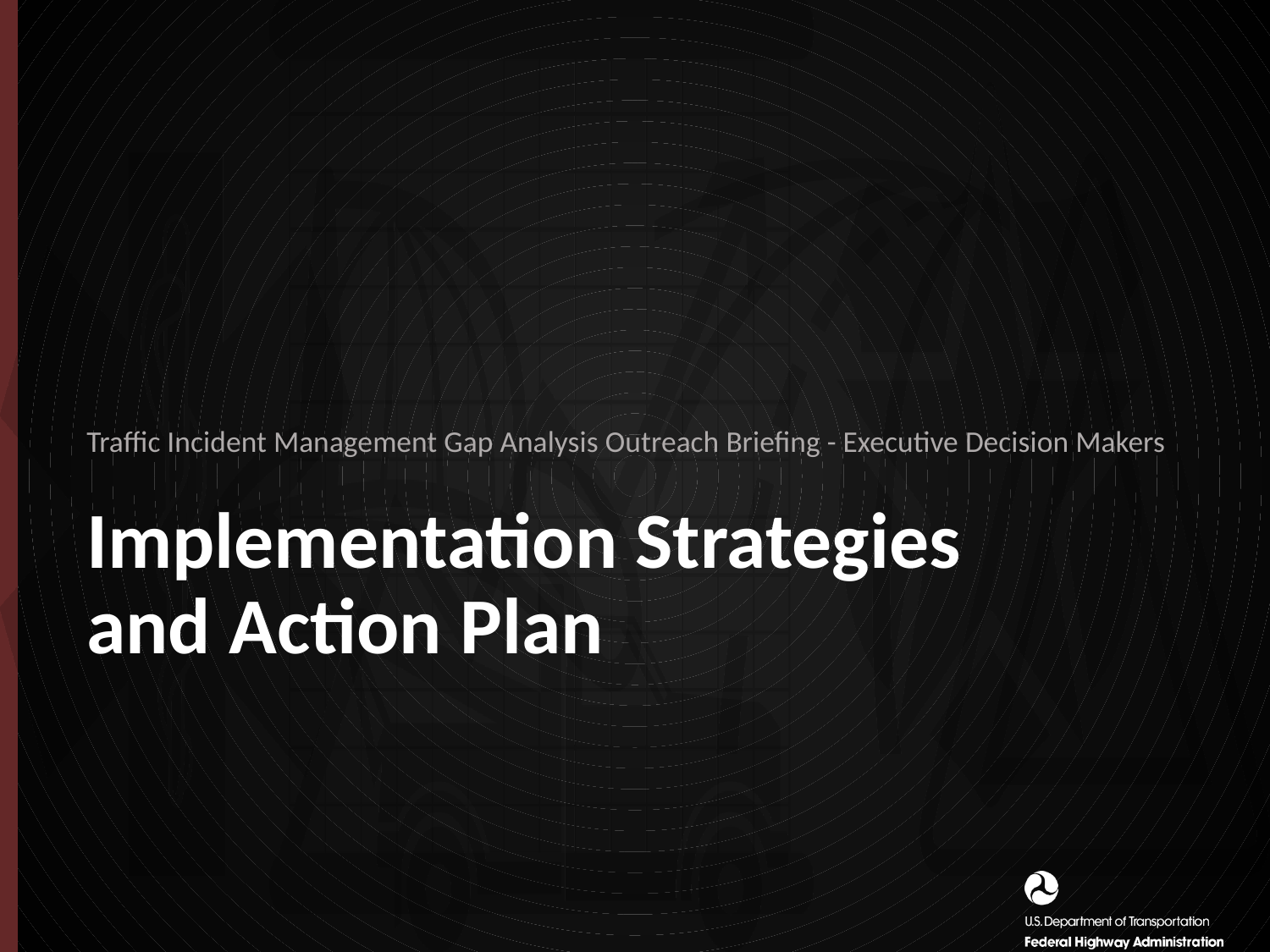

Traffic Incident Management Gap Analysis Outreach Briefing - Executive Decision Makers
# Implementation Strategies and Action Plan